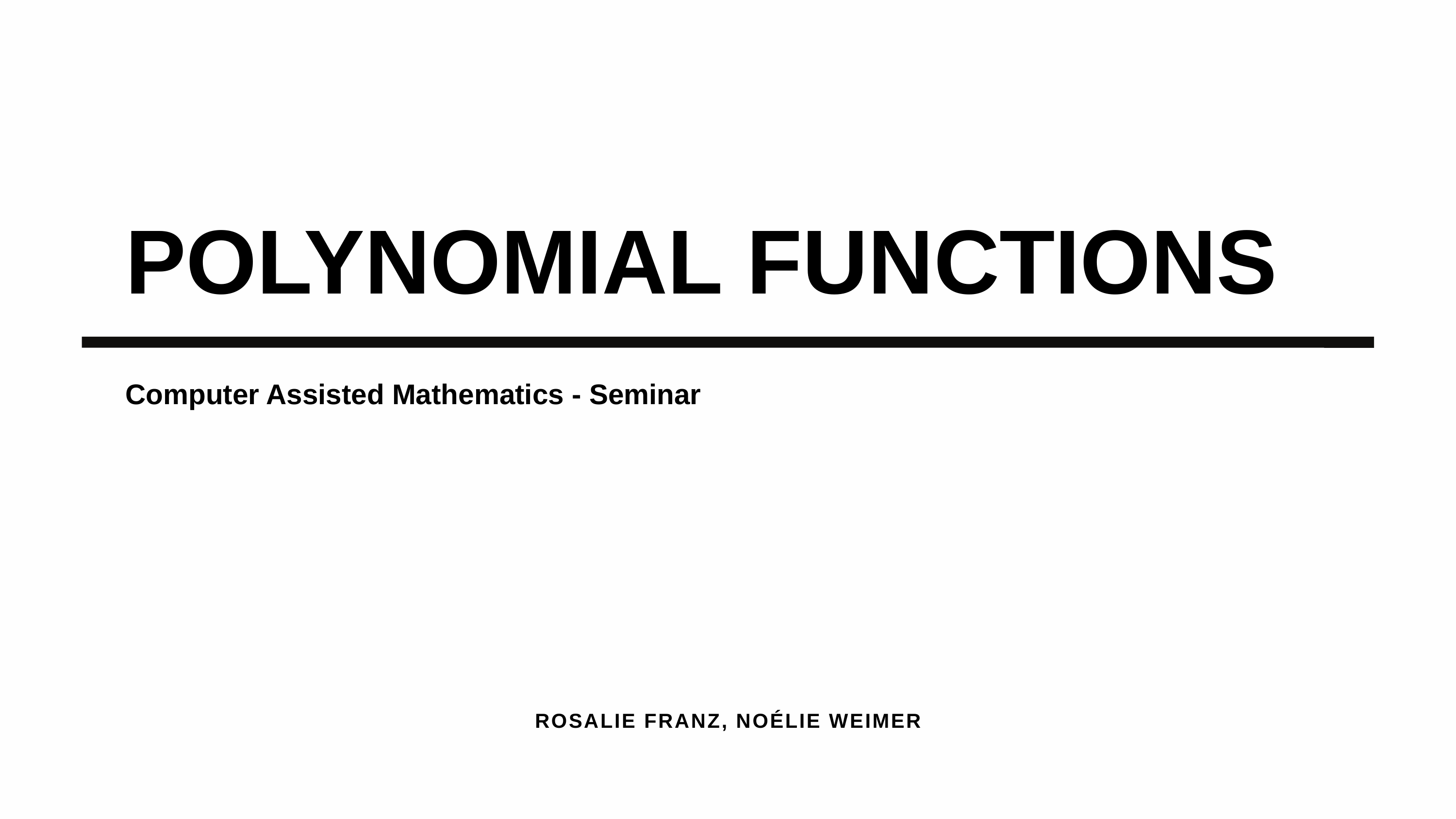

POLYNOMIAL FUNCTIONS

Computer Assisted Mathematics - Seminar
ROSALIE FRANZ, NOÉLIE WEIMER